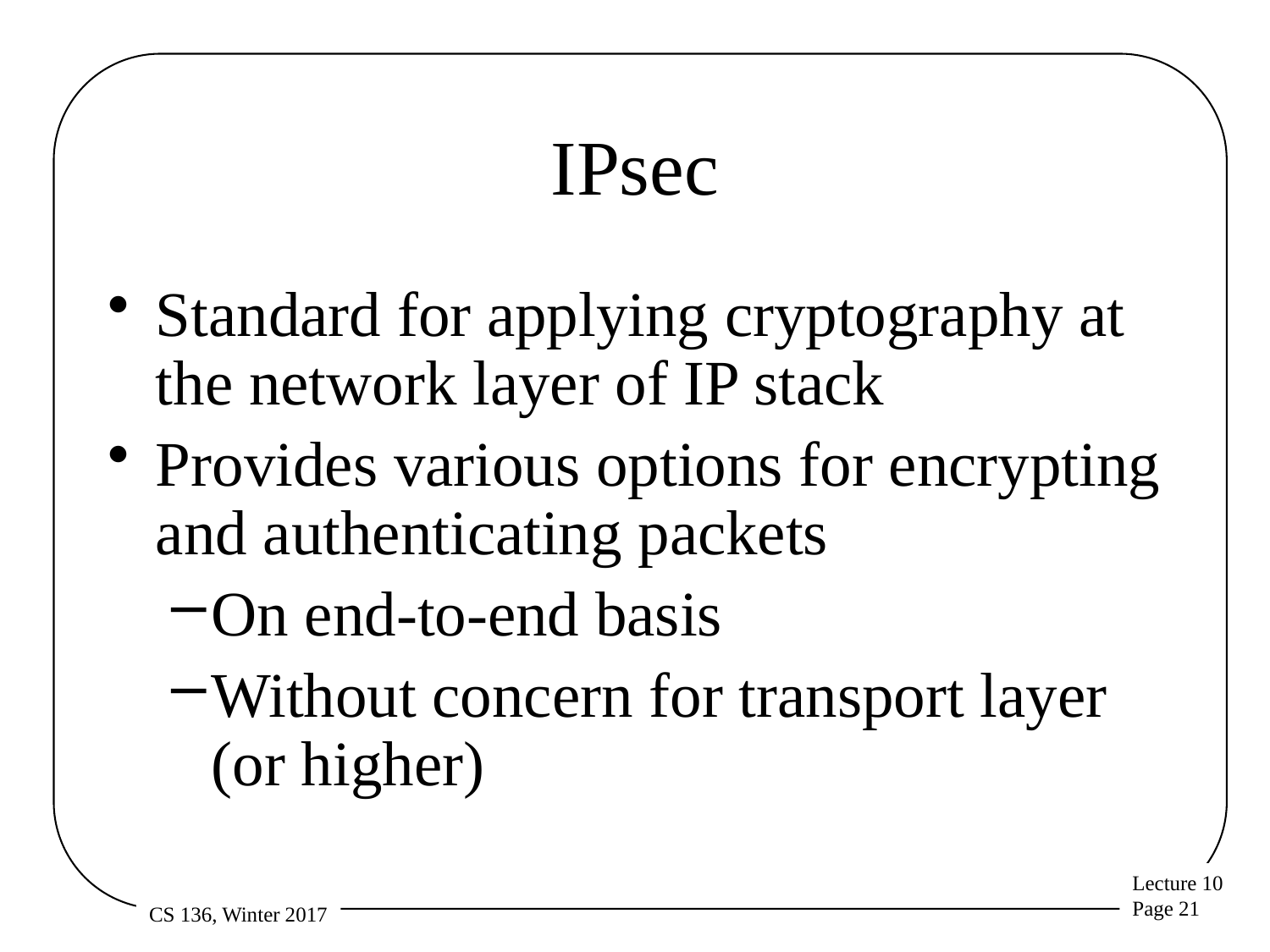

# IPsec
Standard for applying cryptography at the network layer of IP stack
Provides various options for encrypting and authenticating packets
On end-to-end basis
Without concern for transport layer (or higher)